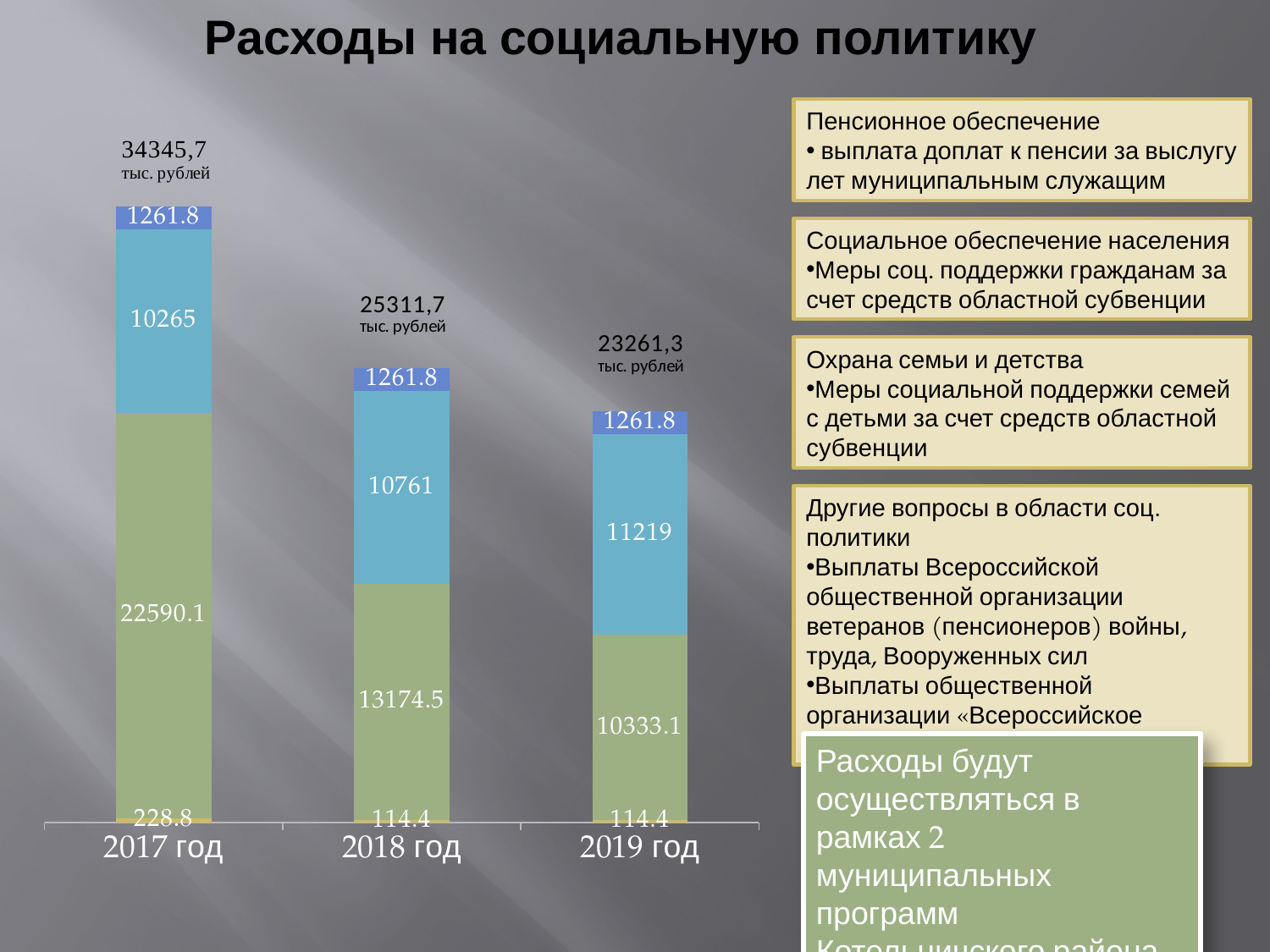

# Расходы на социальную политику

### Chart

| Category | Другие вопросы в области соц. политики | Охрана семьи и детства | Социальное обеспечение населения | Пенсионное обеспечение |
|---|---|---|---|---|
| 2017 год | 228.8 | 22590.1 | 10265.0 | 1261.8 |
| 2018 год | 114.4 | 13174.5 | 10761.0 | 1261.8 |
| 2019 год | 114.4 | 10333.1 | 11219.0 | 1261.8 |
Пенсионное обеспечение
 выплата доплат к пенсии за выслугу лет муниципальным служащим
Социальное обеспечение населения
Меры соц. поддержки гражданам за счет средств областной субвенции
Охрана семьи и детства
Меры социальной поддержки семей с детьми за счет средств областной субвенции
Другие вопросы в области соц. политики
Выплаты Всероссийской общественной организации ветеранов (пенсионеров) войны, труда, Вооруженных сил
Выплаты общественной организации «Всероссийское общество инвалидов»
Расходы будут осуществляться в рамках 2 муниципальных программ Котельничского района Кировской области